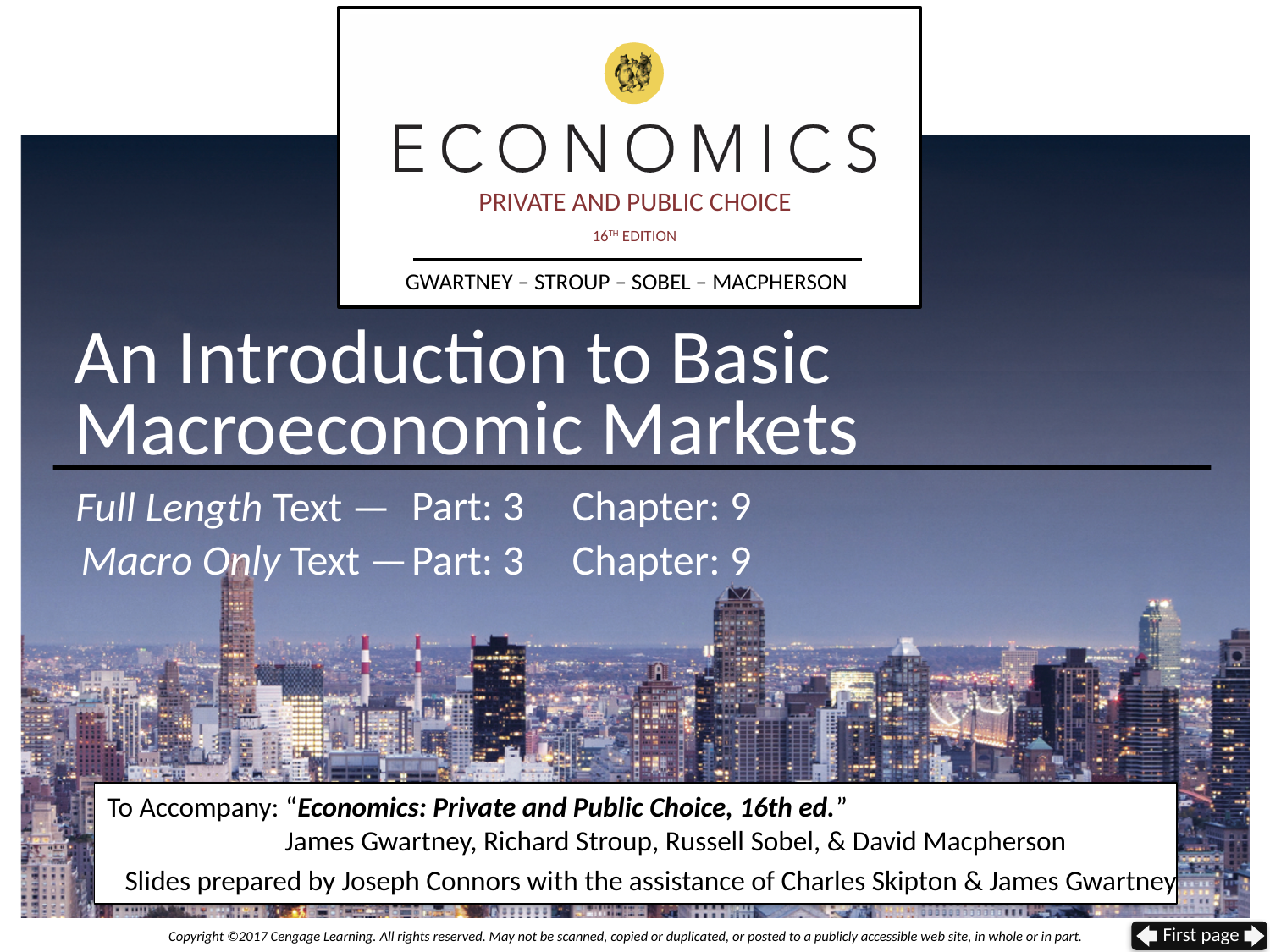

# An Introduction to Basic Macroeconomic Markets